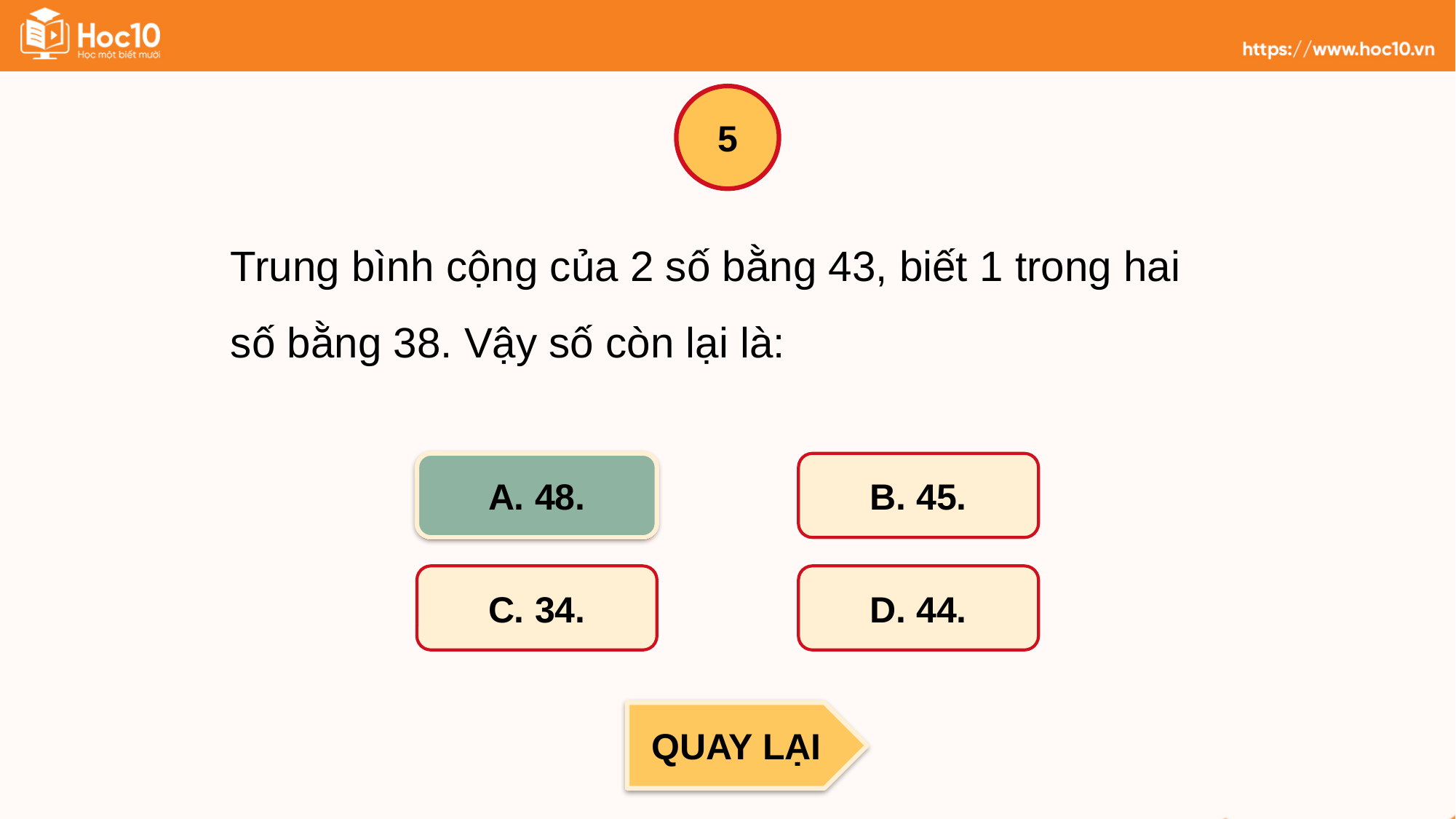

5
Trung bình cộng của 2 số bằng 43, biết 1 trong hai số bằng 38. Vậy số còn lại là:
A. 48.
B. 45.
A. 48.
C. 34.
D. 44.
QUAY LẠI